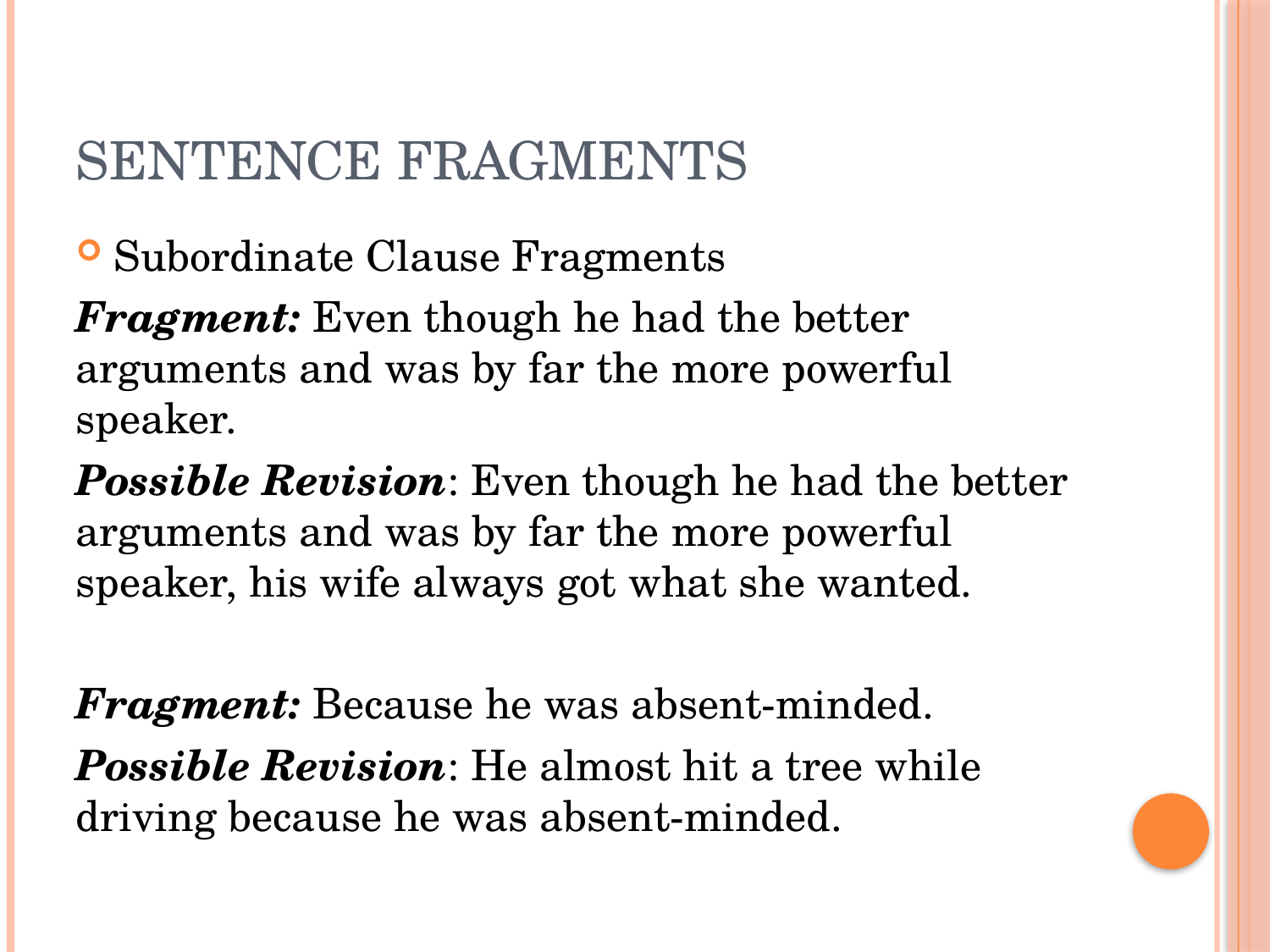

# Sentence fragments
Subordinate Clause Fragments
Fragment: Even though he had the better arguments and was by far the more powerful speaker.
Possible Revision: Even though he had the better arguments and was by far the more powerful speaker, his wife always got what she wanted.

Fragment: Because he was absent-minded.
Possible Revision: He almost hit a tree while driving because he was absent-minded.